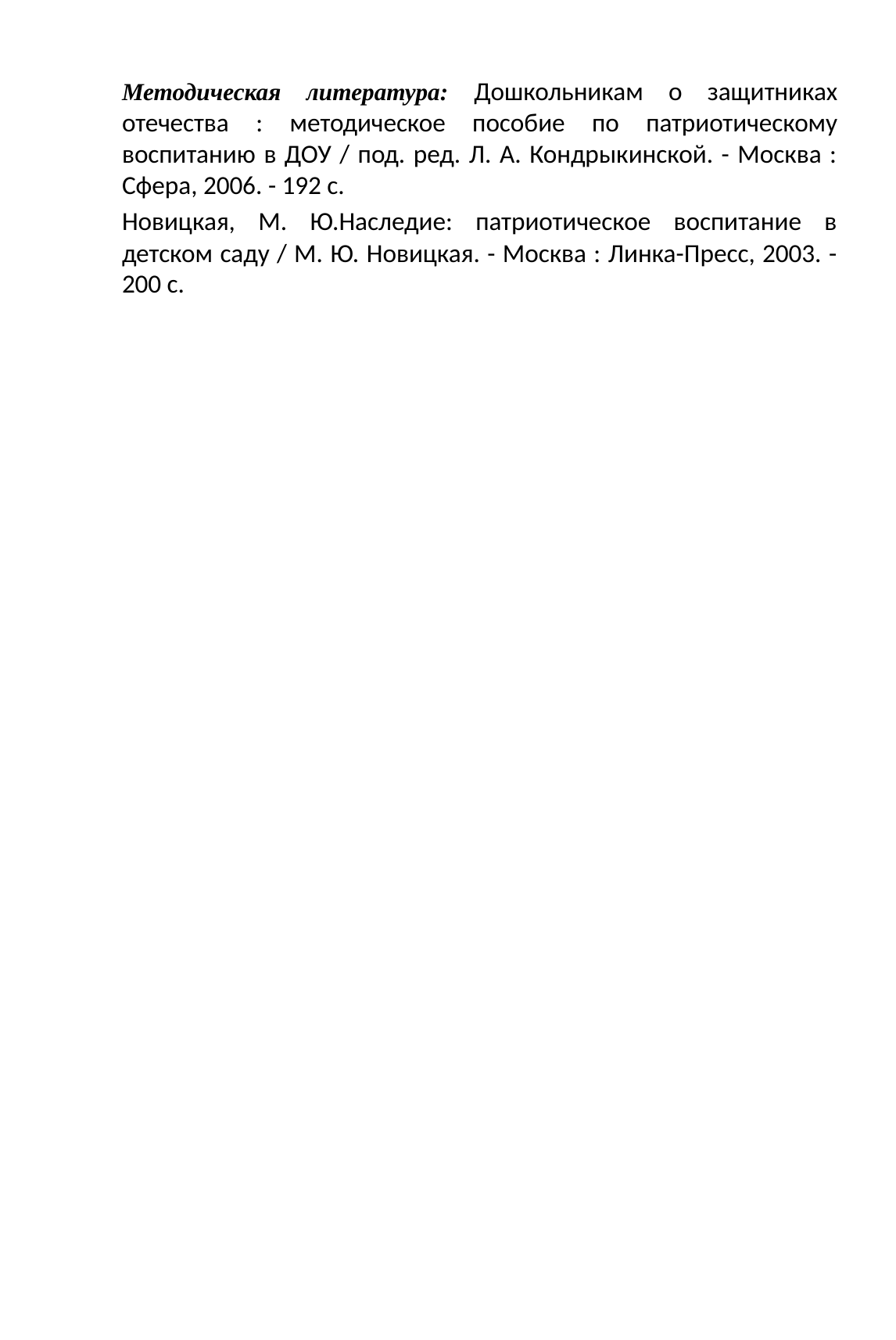

Методическая литература: Дошкольникам о защитниках отечества : методическое пособие по патриотическому воспитанию в ДОУ / под. ред. Л. А. Кондрыкинской. - Москва : Сфера, 2006. - 192 с.
Новицкая, М. Ю.Наследие: патриотическое воспитание в детском саду / М. Ю. Новицкая. - Москва : Линка-Пресс, 2003. - 200 с.